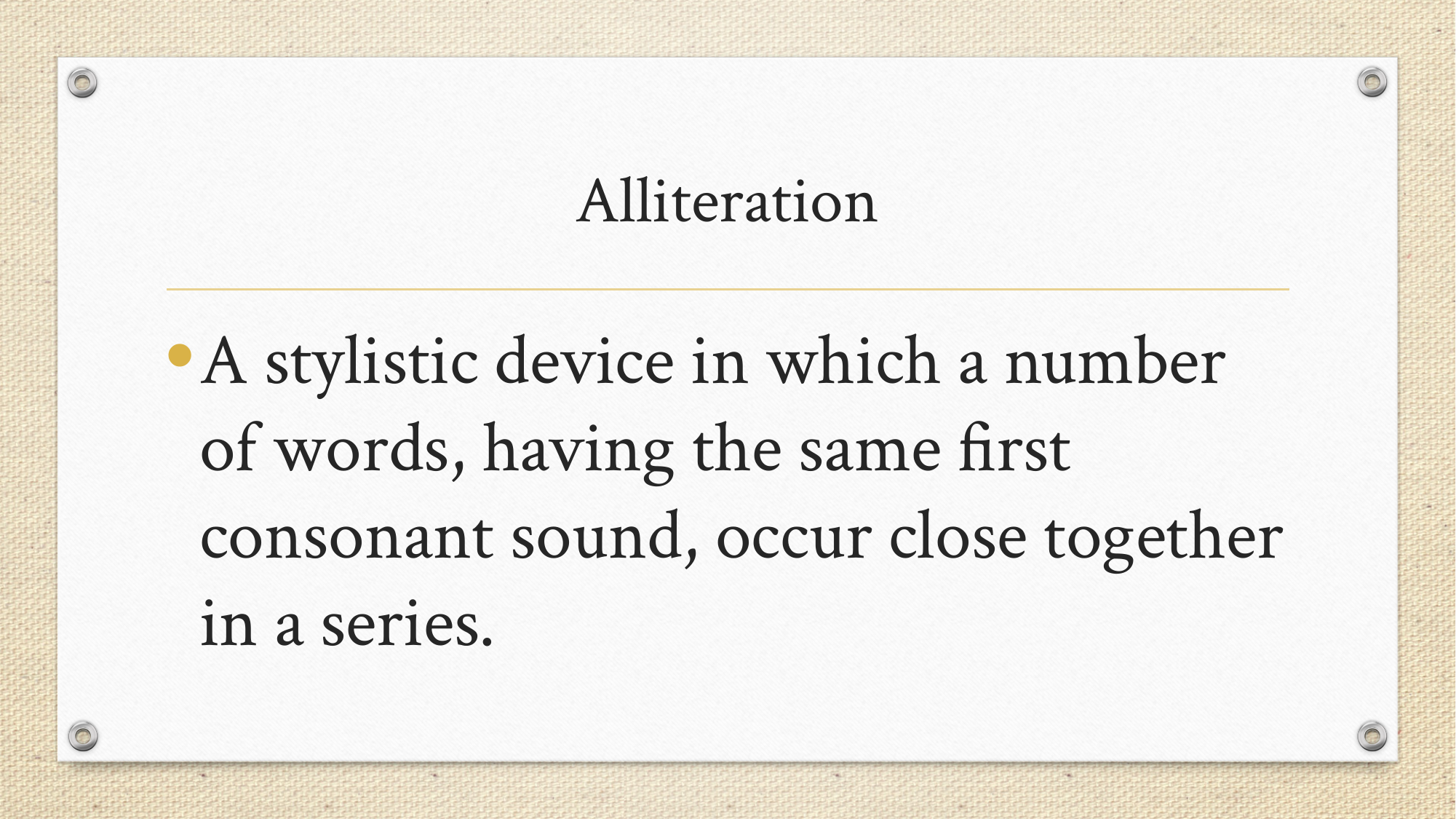

# Alliteration
A stylistic device in which a number of words, having the same first consonant sound, occur close together in a series.